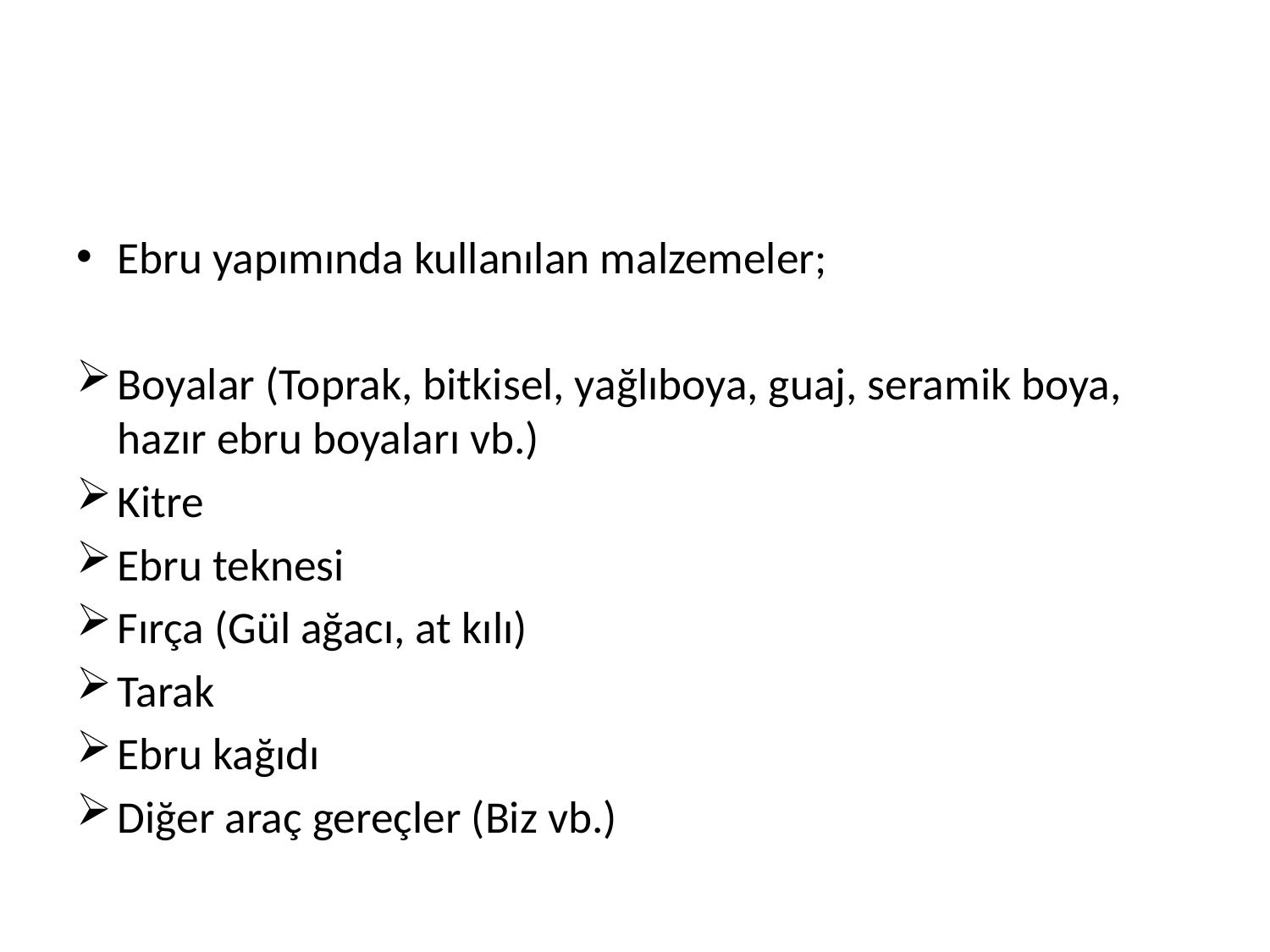

#
Ebru yapımında kullanılan malzemeler;

Boyalar (Toprak, bitkisel, yağlıboya, guaj, seramik boya, hazır ebru boyaları vb.)
Kitre
Ebru teknesi
Fırça (Gül ağacı, at kılı)
Tarak
Ebru kağıdı
Diğer araç gereçler (Biz vb.)